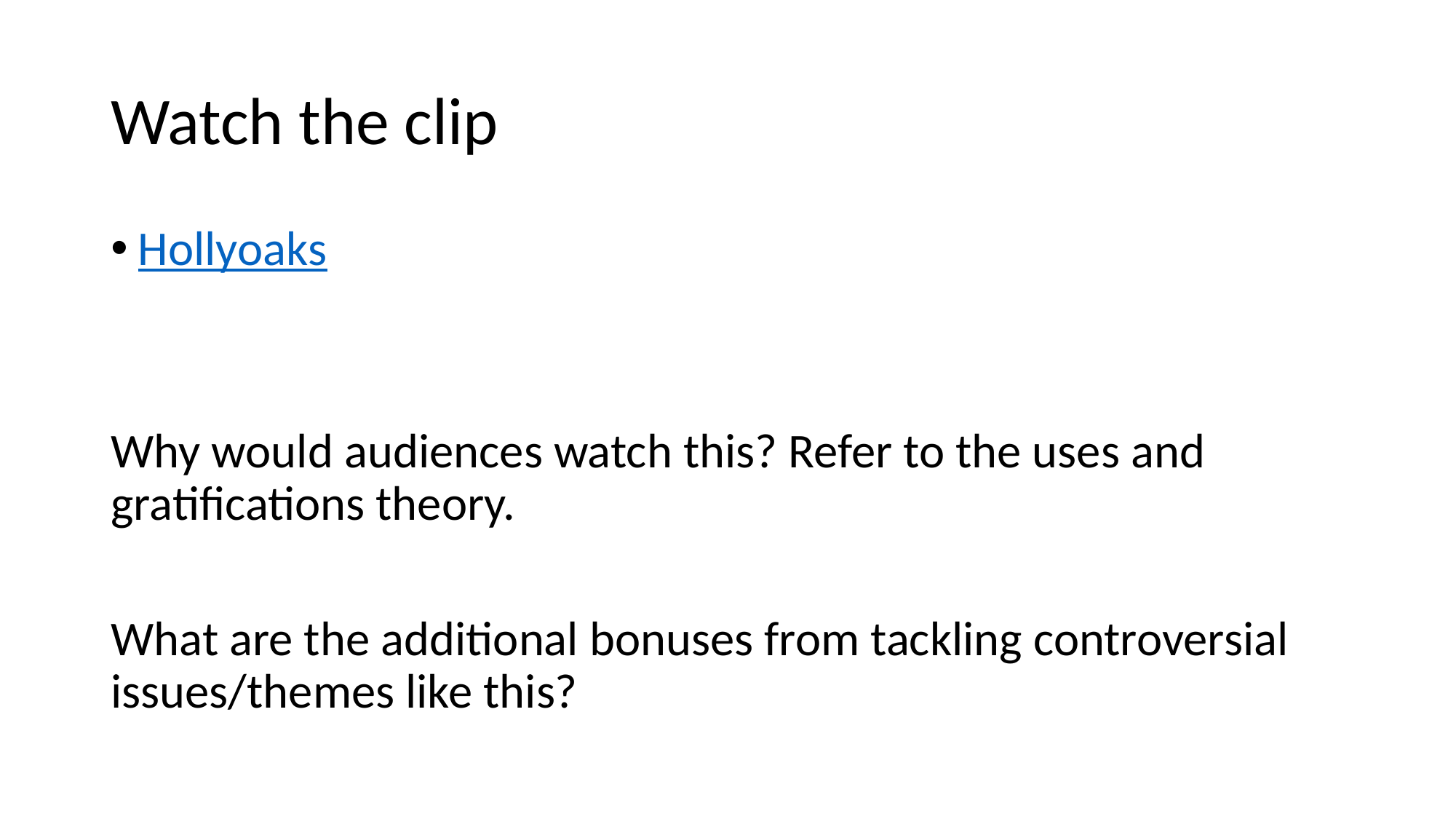

# Watch the clip
Hollyoaks

Why would audiences watch this? Refer to the uses and gratifications theory.

What are the additional bonuses from tackling controversial issues/themes like this?